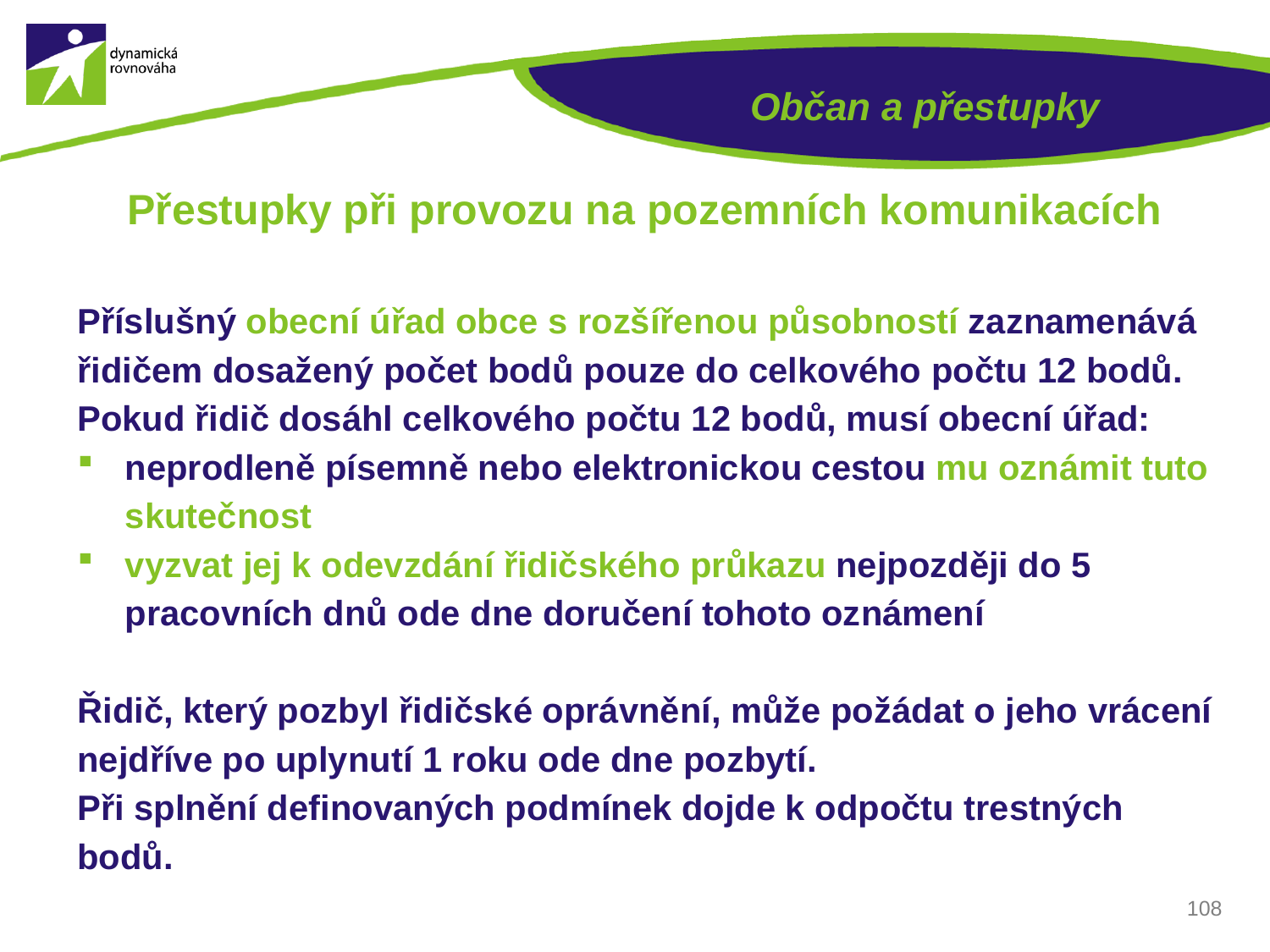

# Občan a přestupky
Přestupky při provozu na pozemních komunikacích
Příslušný obecní úřad obce s rozšířenou působností zaznamenává řidičem dosažený počet bodů pouze do celkového počtu 12 bodů.
Pokud řidič dosáhl celkového počtu 12 bodů, musí obecní úřad:
neprodleně písemně nebo elektronickou cestou mu oznámit tuto skutečnost
vyzvat jej k odevzdání řidičského průkazu nejpozději do 5 pracovních dnů ode dne doručení tohoto oznámení
Řidič, který pozbyl řidičské oprávnění, může požádat o jeho vrácení nejdříve po uplynutí 1 roku ode dne pozbytí.
Při splnění definovaných podmínek dojde k odpočtu trestných bodů.
108